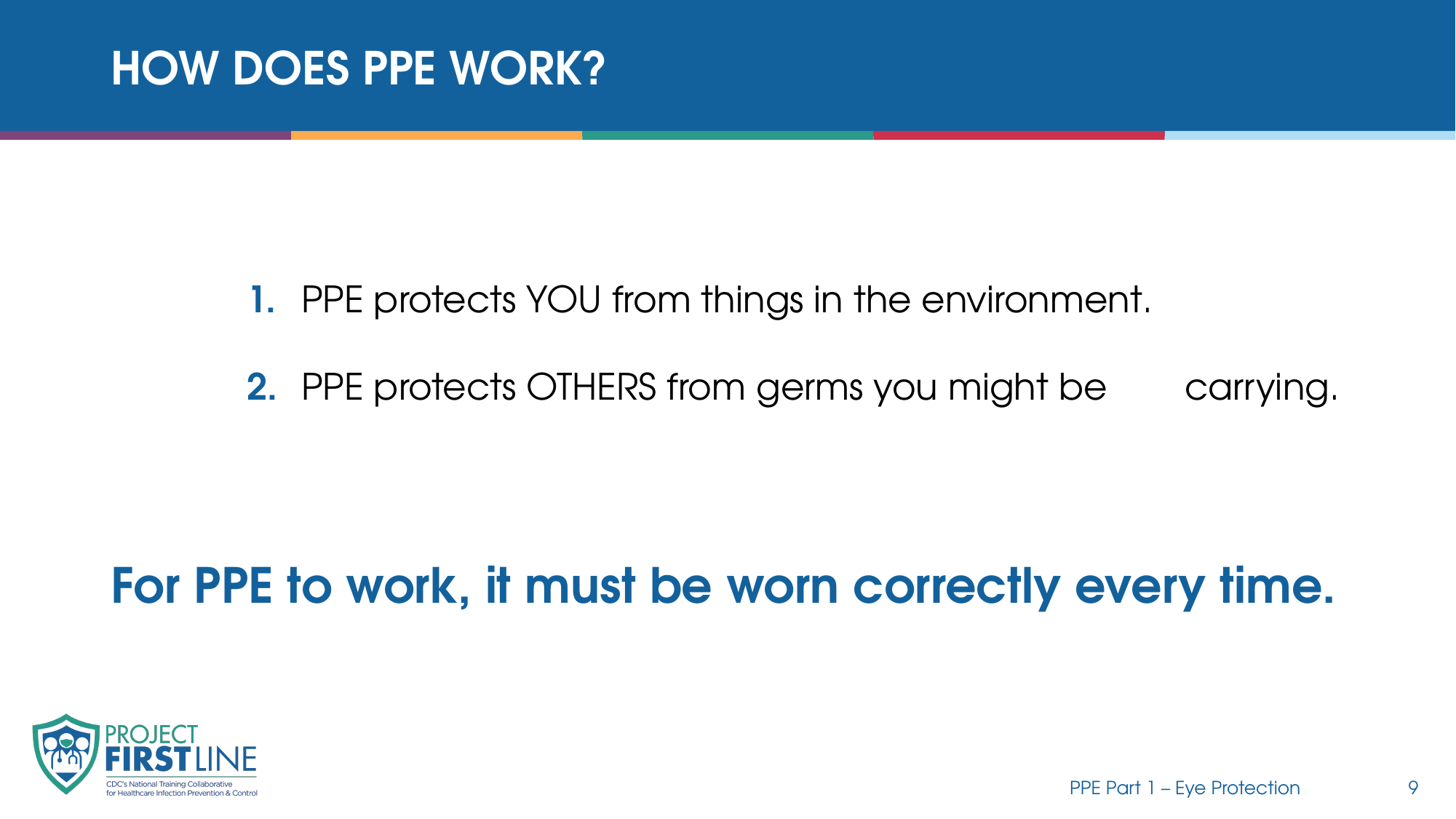

# How does ppe work?
1. 	PPE protects YOU from things in the environment.
2.  	PPE protects OTHERS from germs you might be 	 carrying.
For PPE to work, it must be worn correctly every time.
PPE Part 1 – Eye Protection
9